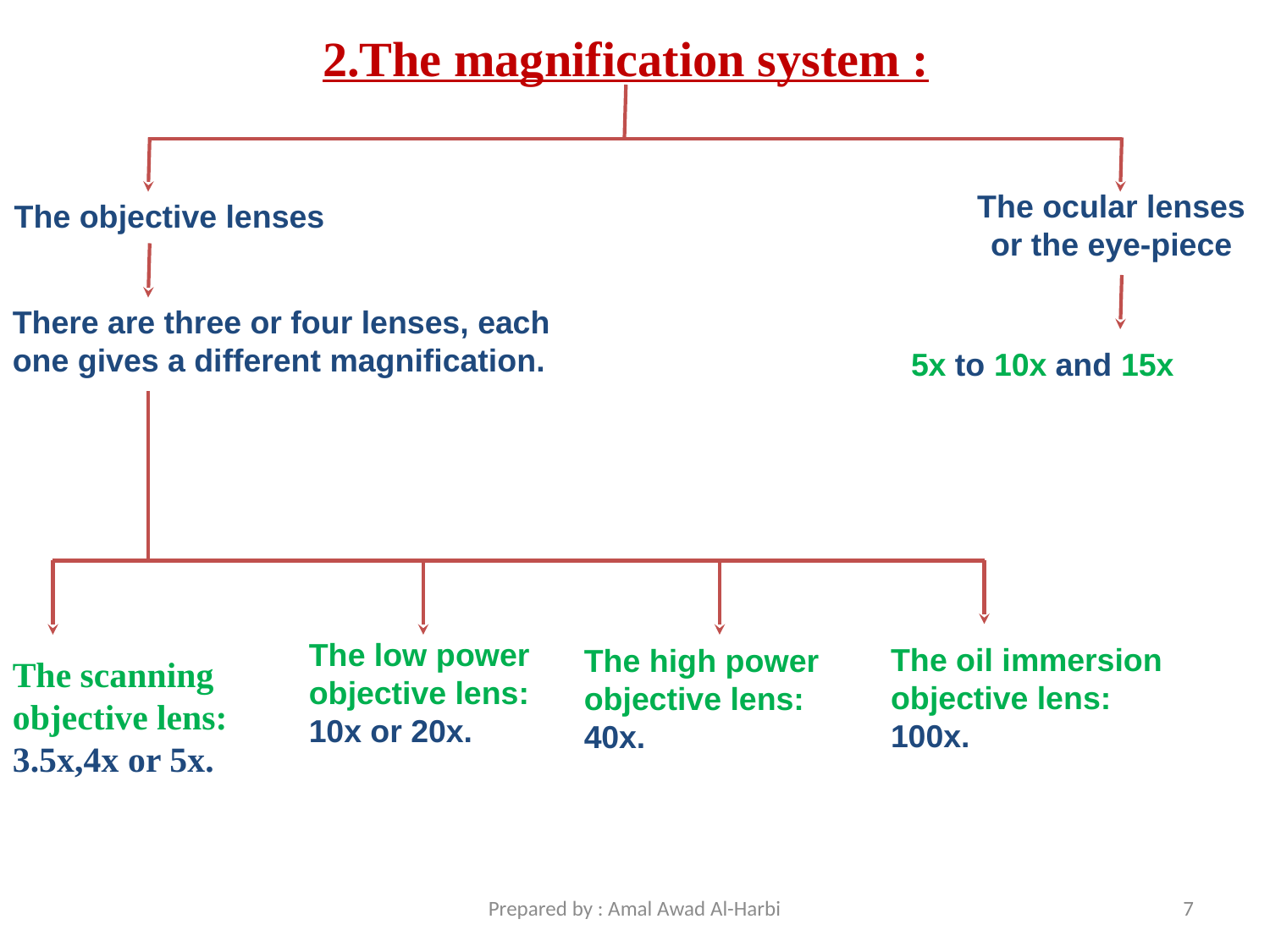

2.The magnification system :
The ocular lenses or the eye-piece
The objective lenses
There are three or four lenses, each one gives a different magnification.
5x to 10x and 15x
The low power objective lens: 10x or 20x.
The oil immersion objective lens: 100x.
The high power objective lens: 40x.
The scanning objective lens: 3.5x,4x or 5x.
Prepared by : Amal Awad Al-Harbi
7